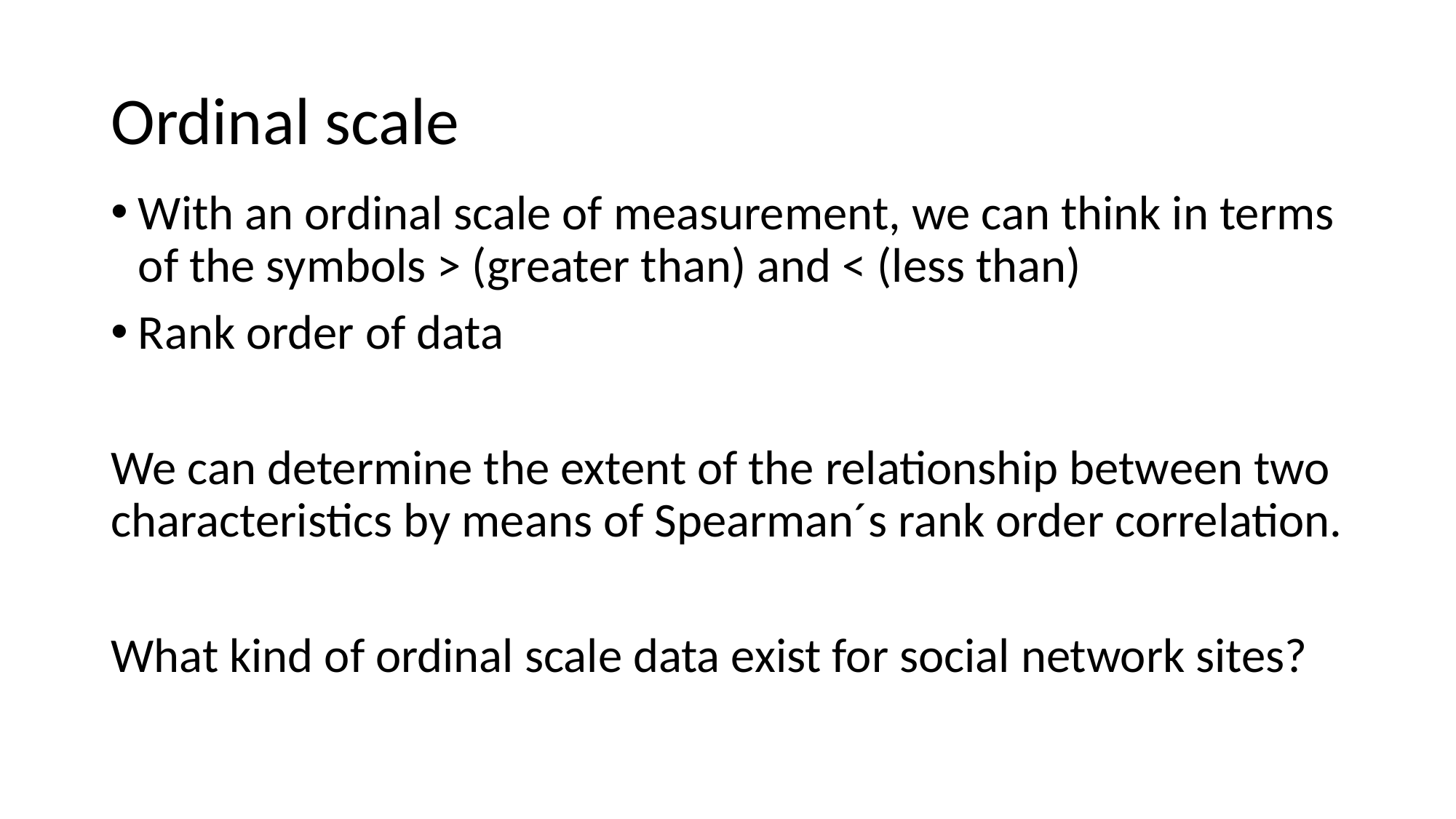

# Ordinal scale
With an ordinal scale of measurement, we can think in terms of the symbols > (greater than) and < (less than)
Rank order of data

We can determine the extent of the relationship between two characteristics by means of Spearman´s rank order correlation.

What kind of ordinal scale data exist for social network sites?